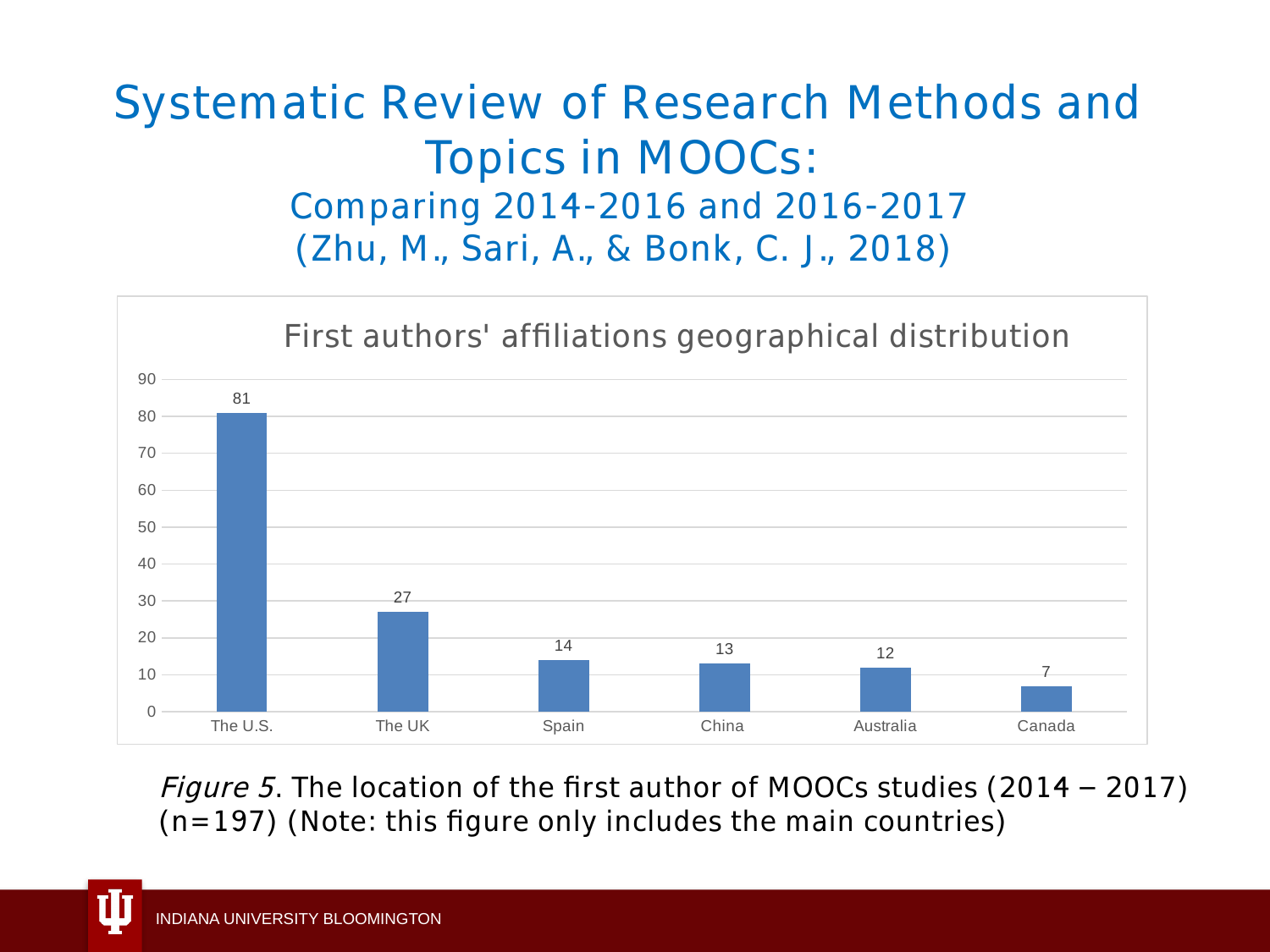

# Systematic Review of Research Methods and Topics in MOOCs: Comparing 2014-2016 and 2016-2017 (Zhu, M., Sari, A., & Bonk, C. J., 2018)

### Chart: First authors' affiliations geographical distribution

| Category |  |
|---|---|
| The U.S. | 81.0 |
| The UK | 27.0 |
| Spain | 14.0 |
| China  | 13.0 |
| Australia | 12.0 |
| Canada | 7.0 |
Figure 5. The location of the first author of MOOCs studies (2014 – 2017) (n=197) (Note: this figure only includes the main countries)